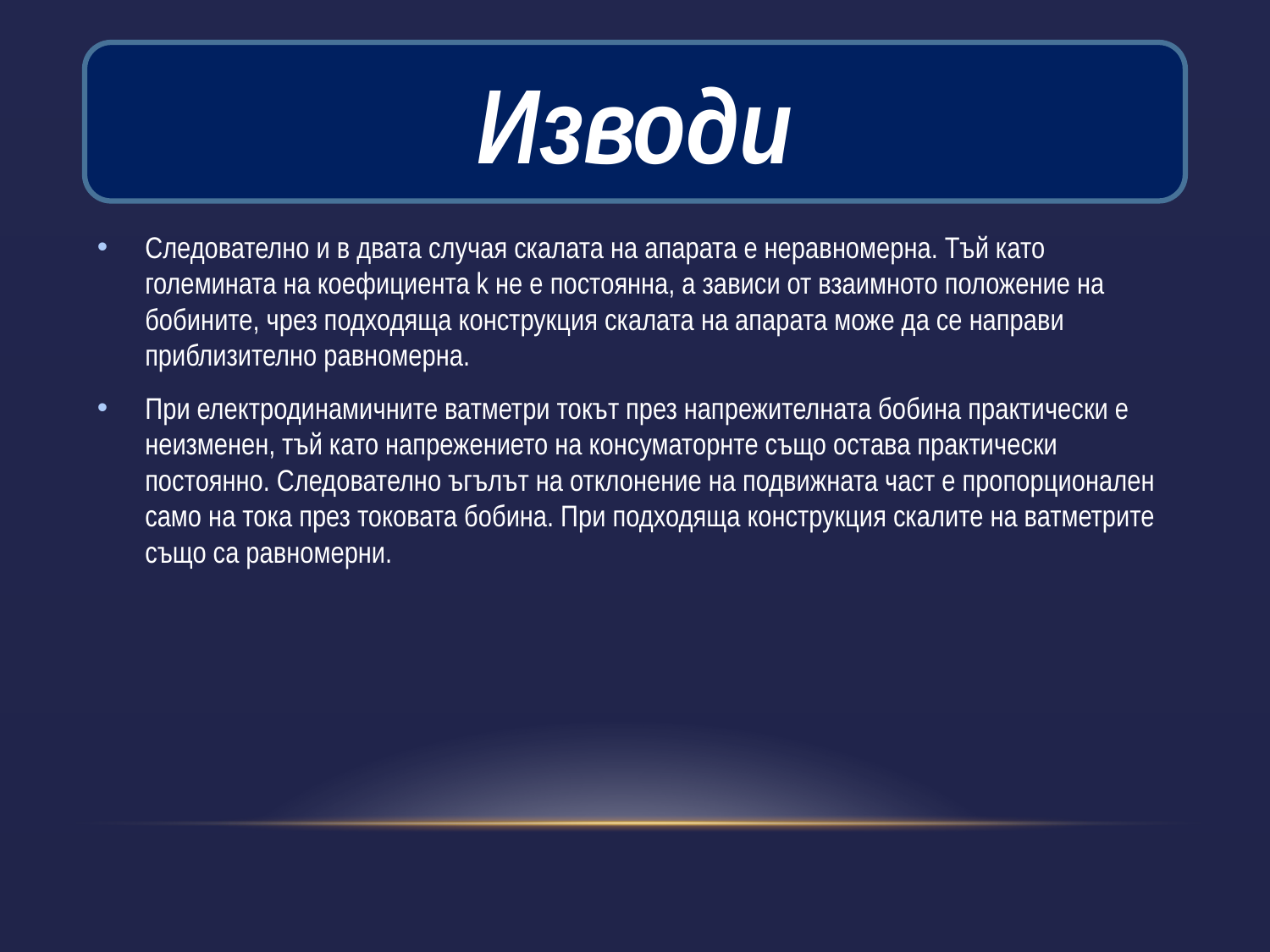

#
Изводи
Следователно и в двата случая скалата на апарата е неравномерна. Тъй като големината на коефициента k не е постоянна, а зависи от взаимното положение на бобините, чрез подходяща конструкция скалата на апарата може да се направи приблизително равномерна.
При електродинамичните ватметри токът през напрежителната бобина практически е неизменен, тъй като напрежението на консуматорнте също остава практически постоянно. Следователно ъгълът на отклонение на подвижната част е пропорционален само на тока през токовата бобина. При подходяща конструкция скалите на ватметрите също са равномерни.